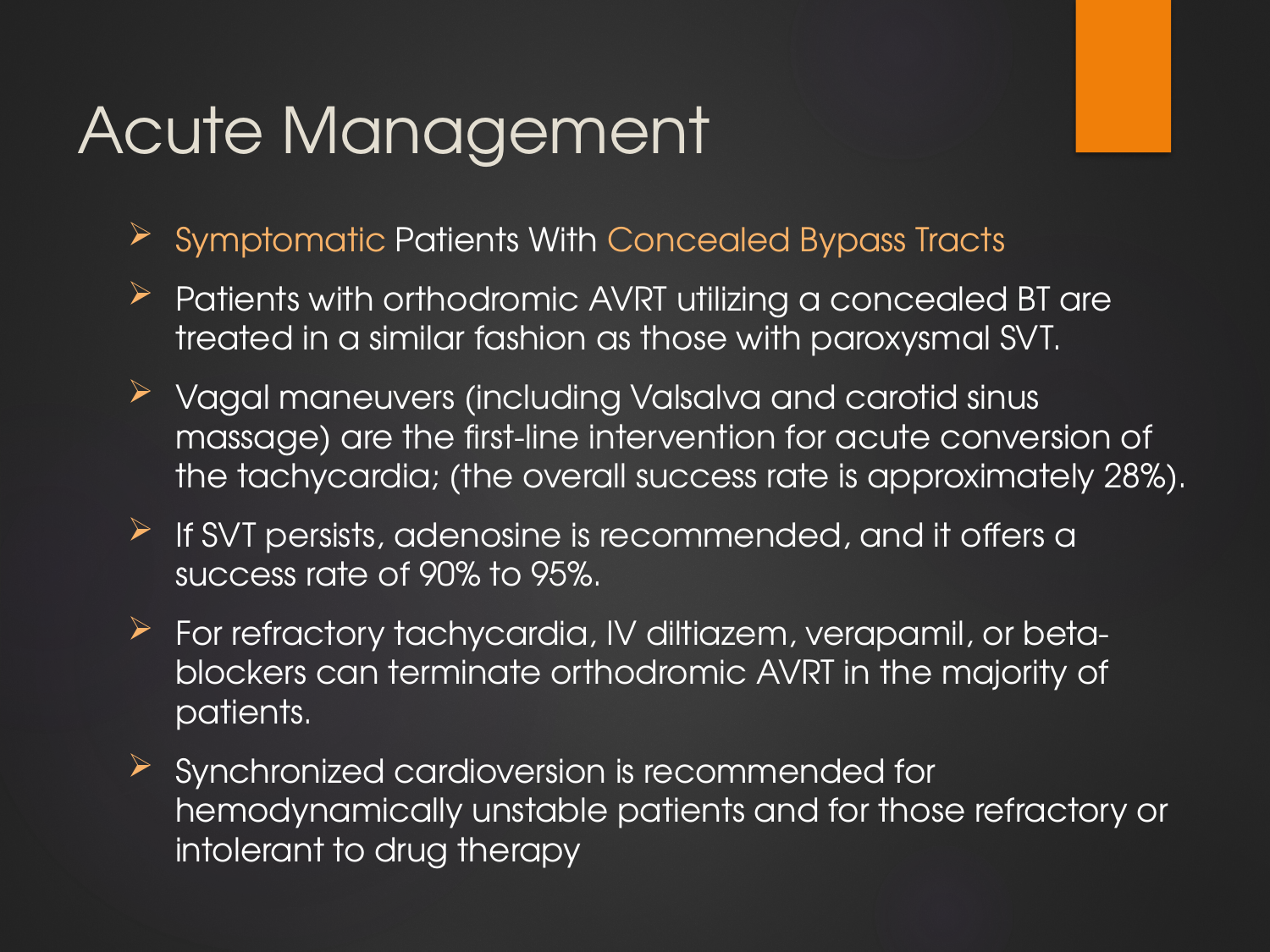

# Acute Management
Symptomatic Patients With Concealed Bypass Tracts
Patients with orthodromic AVRT utilizing a concealed BT are treated in a similar fashion as those with paroxysmal SVT.
Vagal maneuvers (including Valsalva and carotid sinus massage) are the first-line intervention for acute conversion of the tachycardia; (the overall success rate is approximately 28%).
If SVT persists, adenosine is recommended, and it offers a success rate of 90% to 95%.
For refractory tachycardia, IV diltiazem, verapamil, or beta-blockers can terminate orthodromic AVRT in the majority of patients.
Synchronized cardioversion is recommended for hemodynamically unstable patients and for those refractory or intolerant to drug therapy